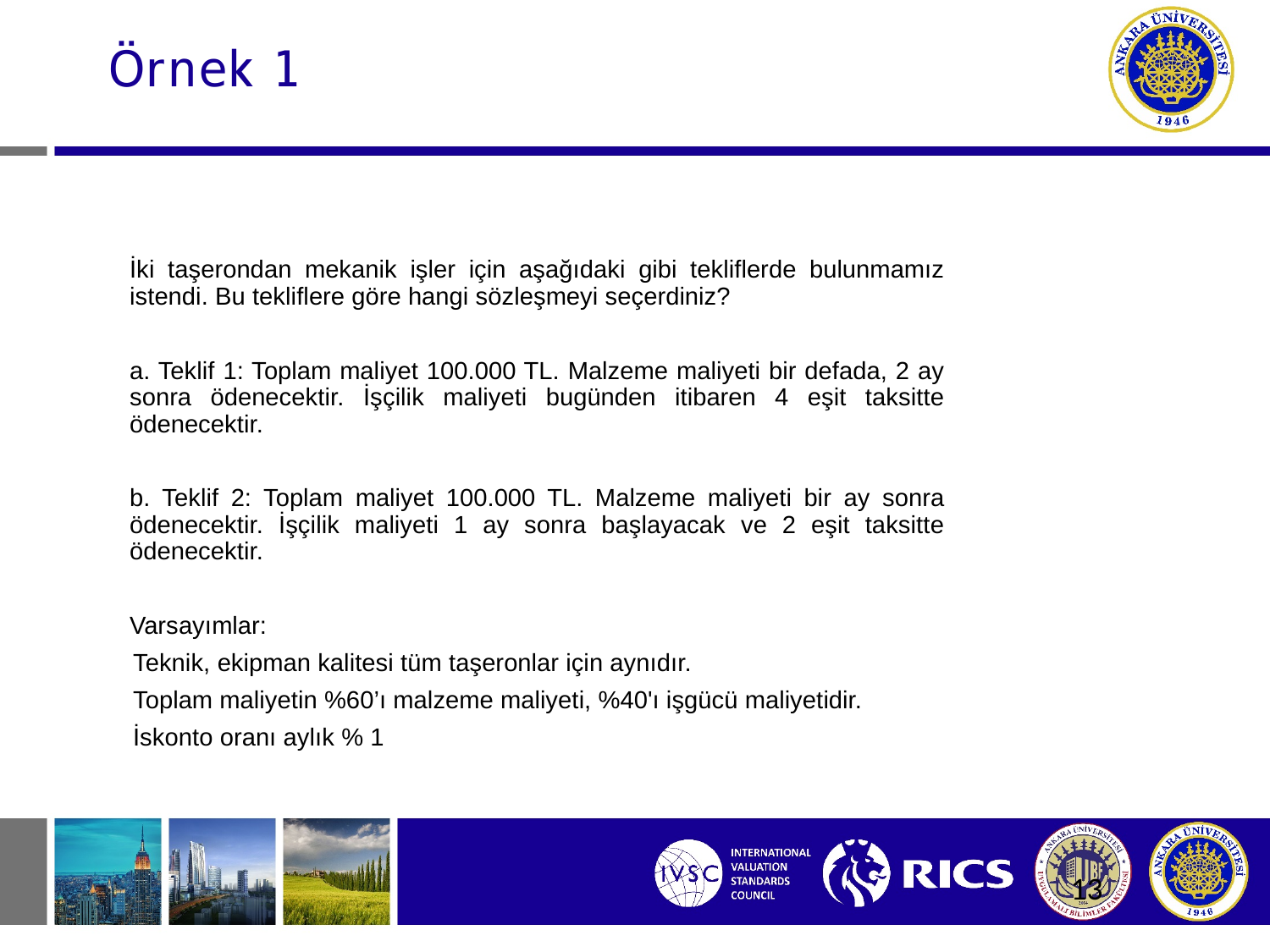

# Örnek 1
İki taşerondan mekanik işler için aşağıdaki gibi tekliflerde bulunmamız istendi. Bu tekliflere göre hangi sözleşmeyi seçerdiniz?

a. Teklif 1: Toplam maliyet 100.000 TL. Malzeme maliyeti bir defada, 2 ay sonra ödenecektir. İşçilik maliyeti bugünden itibaren 4 eşit taksitte ödenecektir.

b. Teklif 2: Toplam maliyet 100.000 TL. Malzeme maliyeti bir ay sonra ödenecektir. İşçilik maliyeti 1 ay sonra başlayacak ve 2 eşit taksitte ödenecektir.

Varsayımlar:
  Teknik, ekipman kalitesi tüm taşeronlar için aynıdır.
  Toplam maliyetin %60’ı malzeme maliyeti, %40'ı işgücü maliyetidir.
  İskonto oranı aylık % 1

13